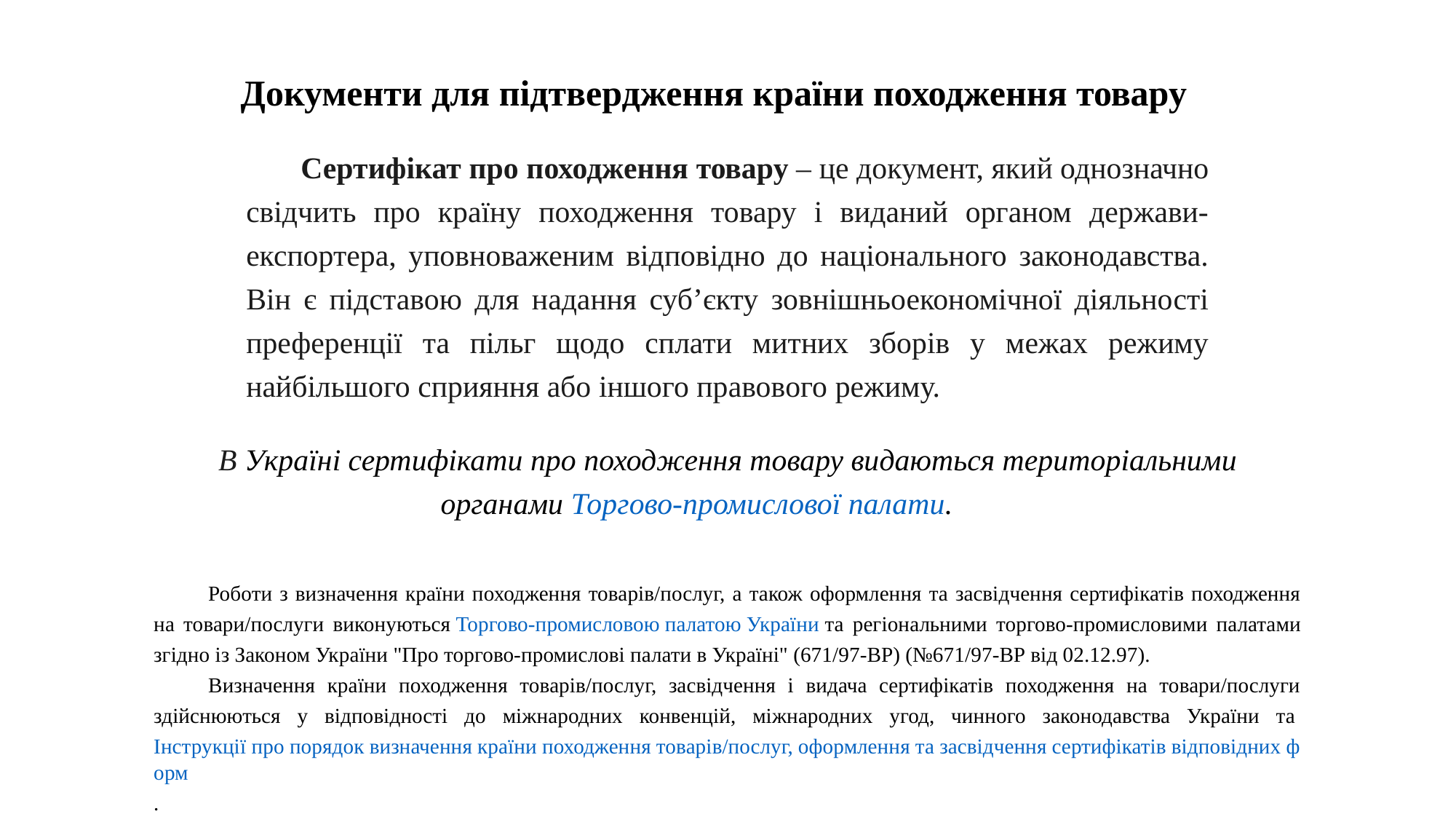

Документи для підтвердження країни походження товару
Сертифікат про походження товару – це документ, який однозначно свідчить про країну походження товару і виданий органом держави-експортера, уповноваженим відповідно до національного законодавства. Він є підставою для надання суб’єкту зовнішньоекономічної діяльності преференції та пільг щодо сплати митних зборів у межах режиму найбільшого сприяння або іншого правового режиму.
В Україні сертифікати про походження товару видаються територіальними органами Торгово-промислової палати.
Роботи з визначення країни походження товарів/послуг, а також оформлення та засвідчення сертифікатів походження на товари/послуги виконуються Торгово-промисловою палатою України та регіональними торгово-промисловими палатами згідно із Законом України "Про торгово-промислові палати в Україні" (671/97-ВР) (№671/97-ВР від 02.12.97).
Визначення країни походження товарів/послуг, засвідчення і видача сертифікатів походження на товари/послуги здійснюються у відповідності до міжнародних конвенцій, міжнародних угод, чинного законодавства України та Інструкції про порядок визначення країни походження товарів/послуг, оформлення та засвідчення сертифікатів відповідних форм.